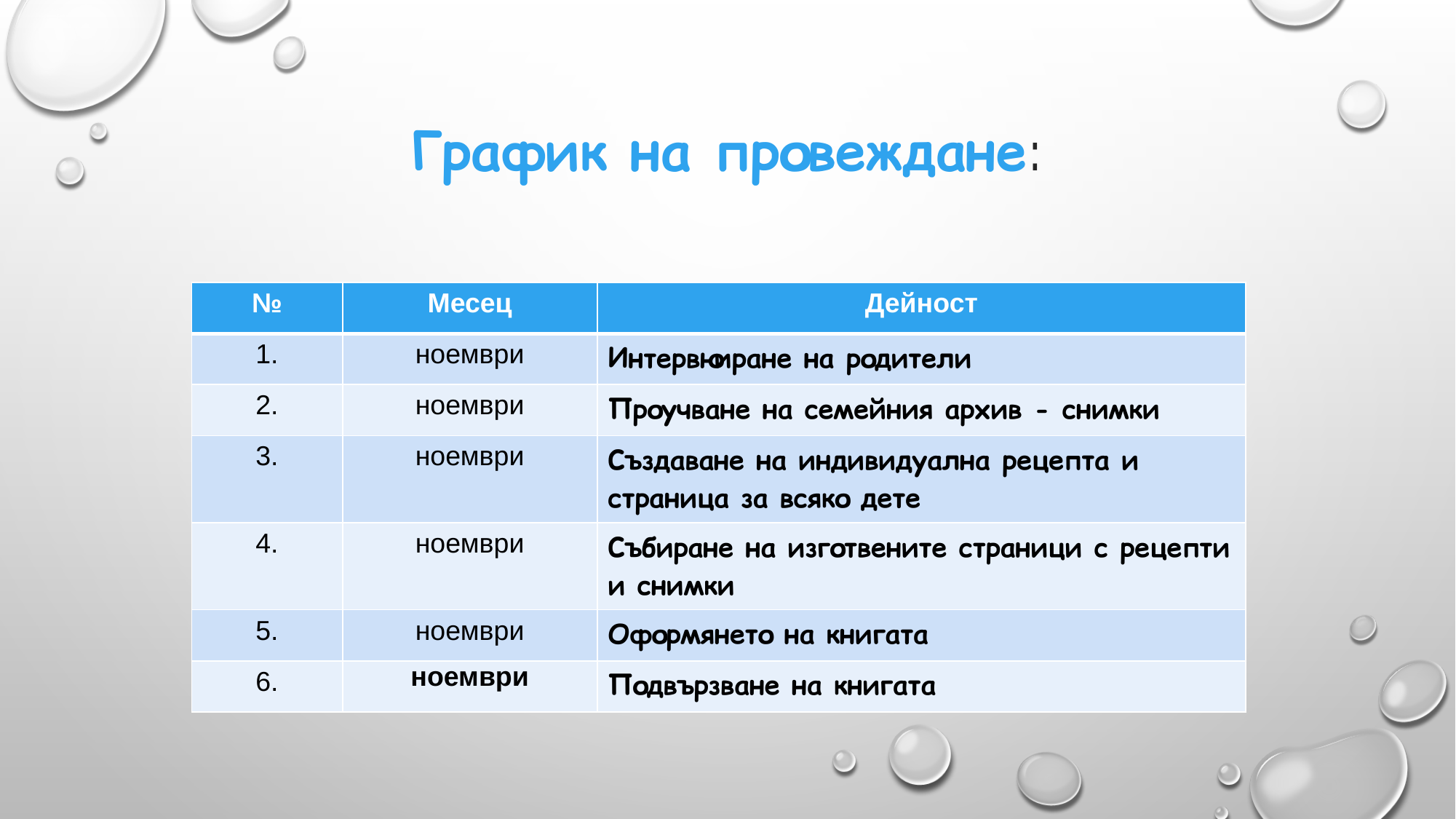

# График на провеждане:
| № | Месец | Дейност |
| --- | --- | --- |
| 1. | ноември | Интервюиране на родители |
| 2. | ноември | Проучване на семейния архив - снимки |
| 3. | ноември | Създаване на индивидуална рецепта и страница за всяко дете |
| 4. | ноември | Събиране на изготвените страници с рецепти и снимки |
| 5. | ноември | Оформянето на книгата |
| 6. | ноември | Подвързване на книгата |